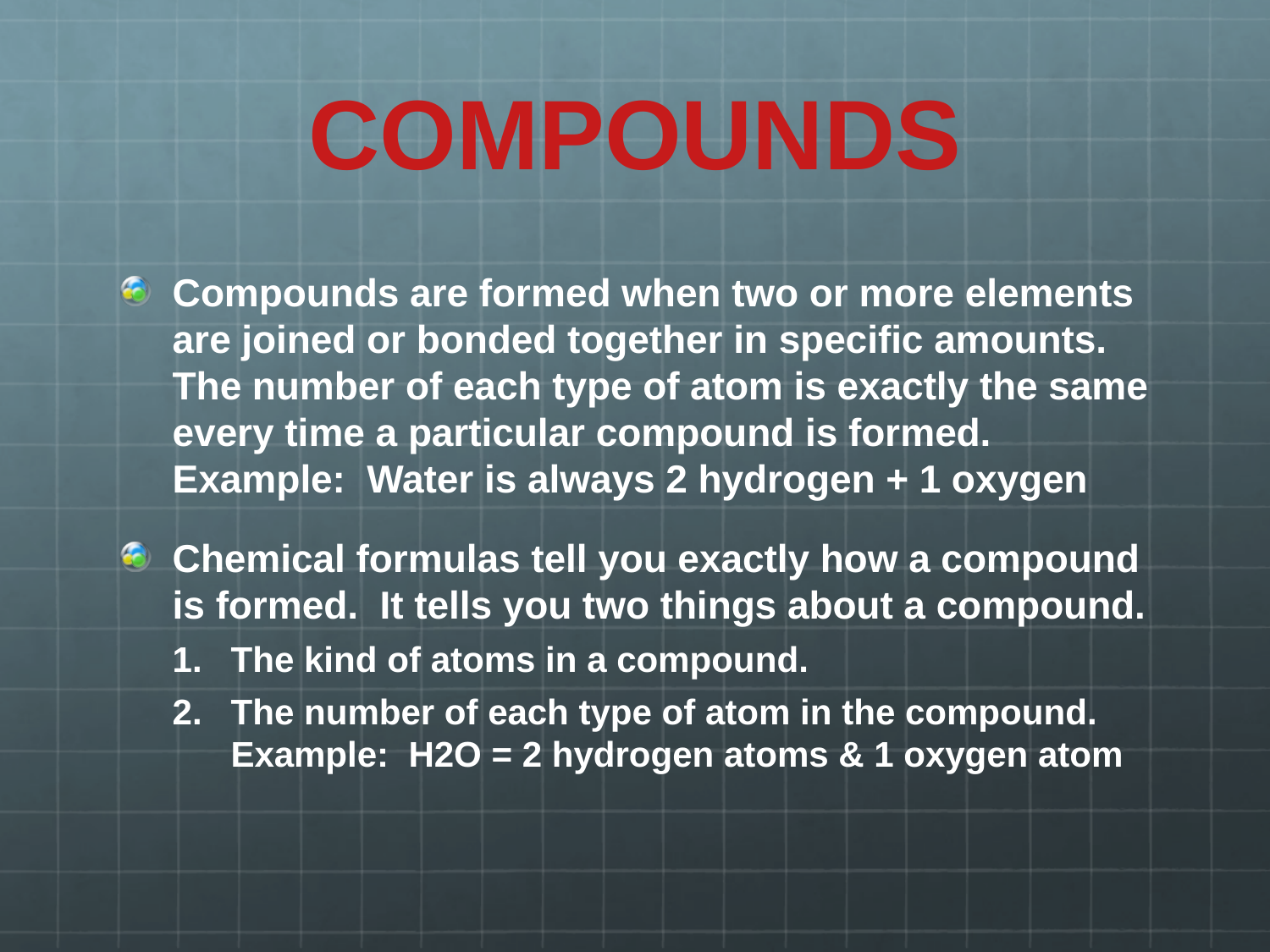

# COMPOUNDS
Compounds are formed when two or more elements are joined or bonded together in specific amounts.  The number of each type of atom is exactly the same every time a particular compound is formed.  Example:  Water is always 2 hydrogen + 1 oxygen
Chemical formulas tell you exactly how a compound is formed.  It tells you two things about a compound.
The kind of atoms in a compound.
The number of each type of atom in the compound.  Example:  H2O = 2 hydrogen atoms & 1 oxygen atom